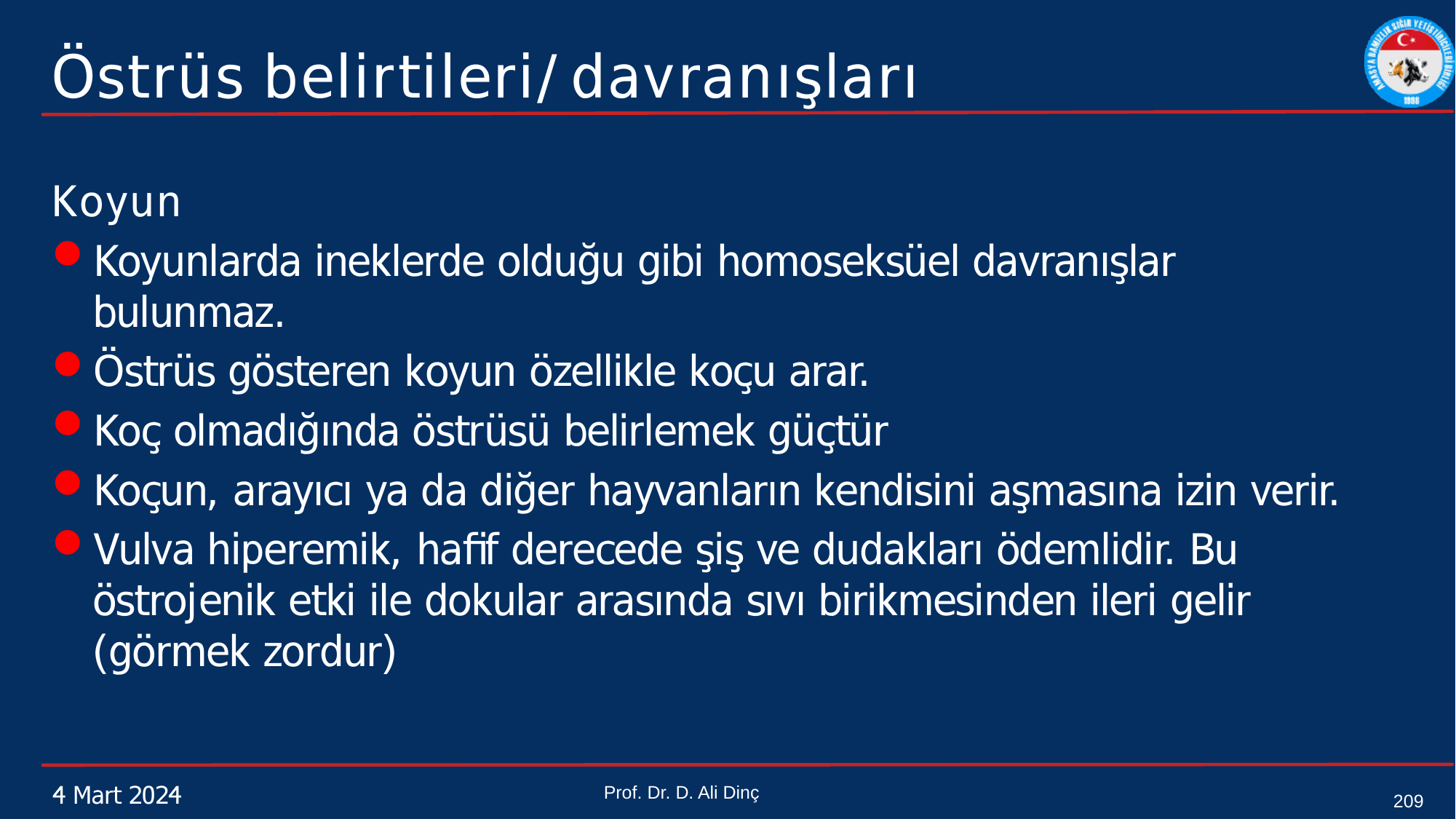

# Östrüs belirtileri/davranışları
Koyun
Koyunlarda ineklerde olduğu gibi homoseksüel davranışlar bulunmaz.
Östrüs gösteren koyun özellikle koçu arar.
Koç olmadığında östrüsü belirlemek güçtür
Koçun, arayıcı ya da diğer hayvanların kendisini aşmasına izin verir.
Vulva hiperemik, hafif derecede şiş ve dudakları ödemlidir. Bu östrojenik etki ile dokular arasında sıvı birikmesinden ileri gelir (görmek zordur)
4 Mart 2024
Prof. Dr. D. Ali Dinç
209